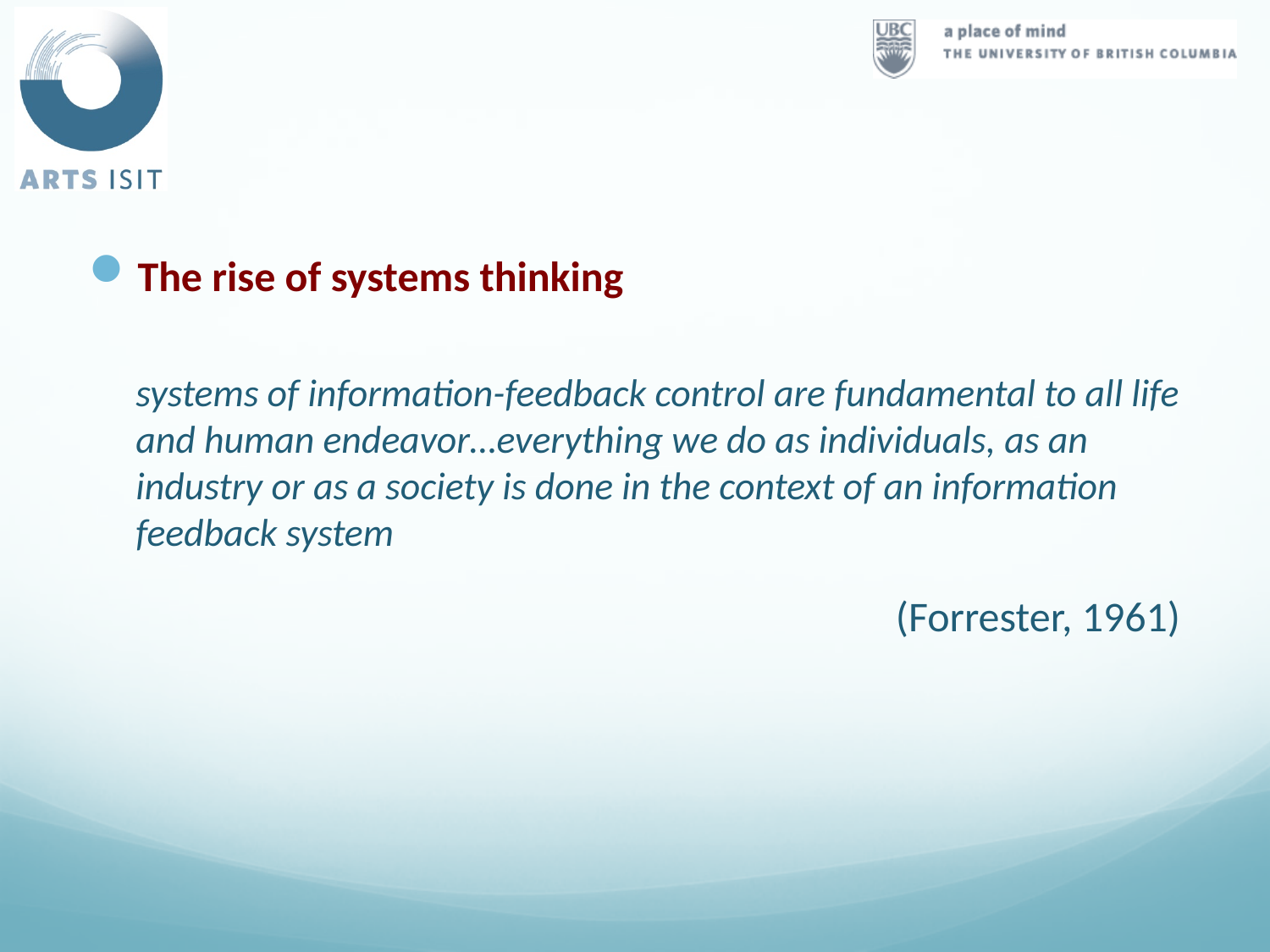

The rise of systems thinking

systems of information-feedback control are fundamental to all life and human endeavor…everything we do as individuals, as an industry or as a society is done in the context of an information feedback system
(Forrester, 1961)